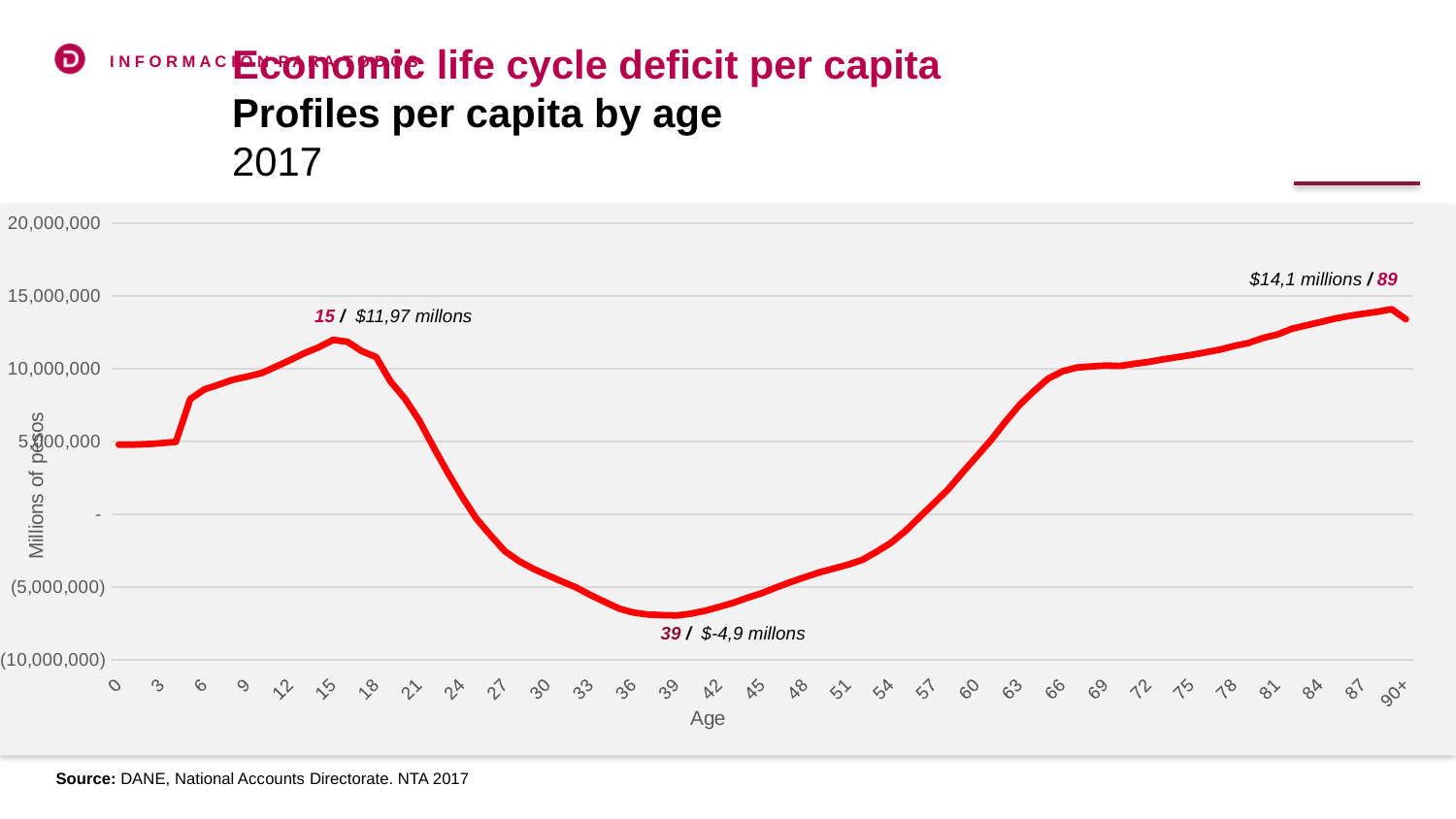

$14,1 millones
$-4,9 millones
Economic life cycle deficit per capita
Profiles per capita by age
2017

### Chart

| Category | Lifecycle deficit (C-YL) |
|---|---|
| 0 | 4777320.9869885035 |
| 1 | 4776865.533714866 |
| 2 | 4811104.803529727 |
| 3 | 4877160.963592506 |
| 4 | 4967985.247598844 |
| 5 | 7904939.524228831 |
| 6 | 8573410.66626755 |
| 7 | 8894588.020590764 |
| 8 | 9236544.749874972 |
| 9 | 9449703.402341237 |
| 10 | 9690904.255088568 |
| 11 | 10136371.135194352 |
| 12 | 10584468.37038662 |
| 13 | 11066062.248129599 |
| 14 | 11470288.543972228 |
| 15 | 11972295.01157891 |
| 16 | 11836089.559415877 |
| 17 | 11194432.942921512 |
| 18 | 10792119.7142727 |
| 19 | 9117276.250494376 |
| 20 | 7949059.703907714 |
| 21 | 6455146.373929434 |
| 22 | 4625579.400506435 |
| 23 | 2868570.5043972023 |
| 24 | 1213407.7507002186 |
| 25 | -300635.2656312026 |
| 26 | -1454216.6653044764 |
| 27 | -2548031.8687785193 |
| 28 | -3233197.3072388675 |
| 29 | -3760344.842867937 |
| 30 | -4201633.131424246 |
| 31 | -4629992.2061099615 |
| 32 | -5043073.879503392 |
| 33 | -5566333.627040865 |
| 34 | -6036313.897979237 |
| 35 | -6493389.6870174 |
| 36 | -6763224.644810751 |
| 37 | -6897948.561639007 |
| 38 | -6937944.096772555 |
| 39 | -6958043.739729371 |
| 40 | -6839096.658045892 |
| 41 | -6636696.285856452 |
| 42 | -6368255.559889177 |
| 43 | -6083554.94476939 |
| 44 | -5733518.171771692 |
| 45 | -5416831.077666929 |
| 46 | -5023879.052401848 |
| 47 | -4660794.603459928 |
| 48 | -4323425.937194616 |
| 49 | -3995281.5511560477 |
| 50 | -3736683.3372918665 |
| 51 | -3470373.866056552 |
| 52 | -3138318.8403295837 |
| 53 | -2579910.717202274 |
| 54 | -1969042.764748808 |
| 55 | -1162664.08655026 |
| 56 | -201300.2750264015 |
| 57 | 743900.2200217061 |
| 58 | 1709212.4656467661 |
| 59 | 2859613.7142965607 |
| 60 | 3977593.468959892 |
| 61 | 5102931.233345857 |
| 62 | 6350309.607257128 |
| 63 | 7516825.516190757 |
| 64 | 8463627.37737896 |
| 65 | 9317218.23179137 |
| 66 | 9818178.324900135 |
| 67 | 10068991.793763544 |
| 68 | 10145543.419476308 |
| 69 | 10207662.681804046 |
| 70 | 10180478.421433752 |
| 71 | 10325606.855910439 |
| 72 | 10452642.53015808 |
| 73 | 10629812.841846064 |
| 74 | 10782826.543243058 |
| 75 | 10934254.732879292 |
| 76 | 11115239.82671432 |
| 77 | 11299364.096832827 |
| 78 | 11551509.924418144 |
| 79 | 11758161.91463268 |
| 80 | 12098604.08938934 |
| 81 | 12333457.062545571 |
| 82 | 12725197.93812675 |
| 83 | 12962107.510259904 |
| 84 | 13185320.938071165 |
| 85 | 13425049.669206545 |
| 86 | 13611449.3755233 |
| 87 | 13762562.95052305 |
| 88 | 13898460.091531143 |
| 89 | 14078391.081004623 |
| 90+ | 13390501.248835111 |
$14,1 millions / 89
15 /  $11,97 millons
39 /  $-4,9 millons
Source: DANE, National Accounts Directorate. NTA 2017